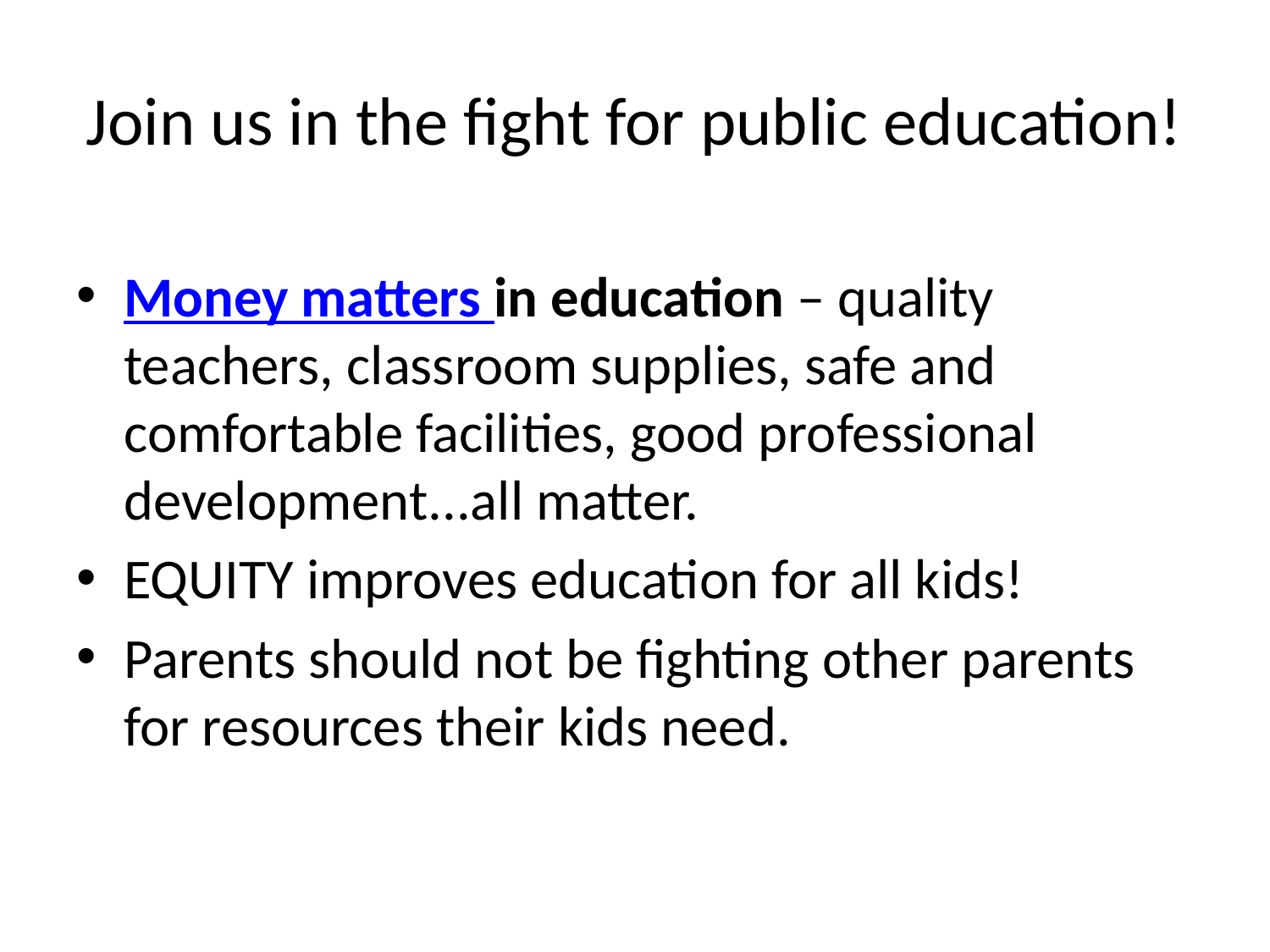

# Join us in the fight for public education!
Money matters in education – quality teachers, classroom supplies, safe and comfortable facilities, good professional development...all matter.
EQUITY improves education for all kids!
Parents should not be fighting other parents for resources their kids need.